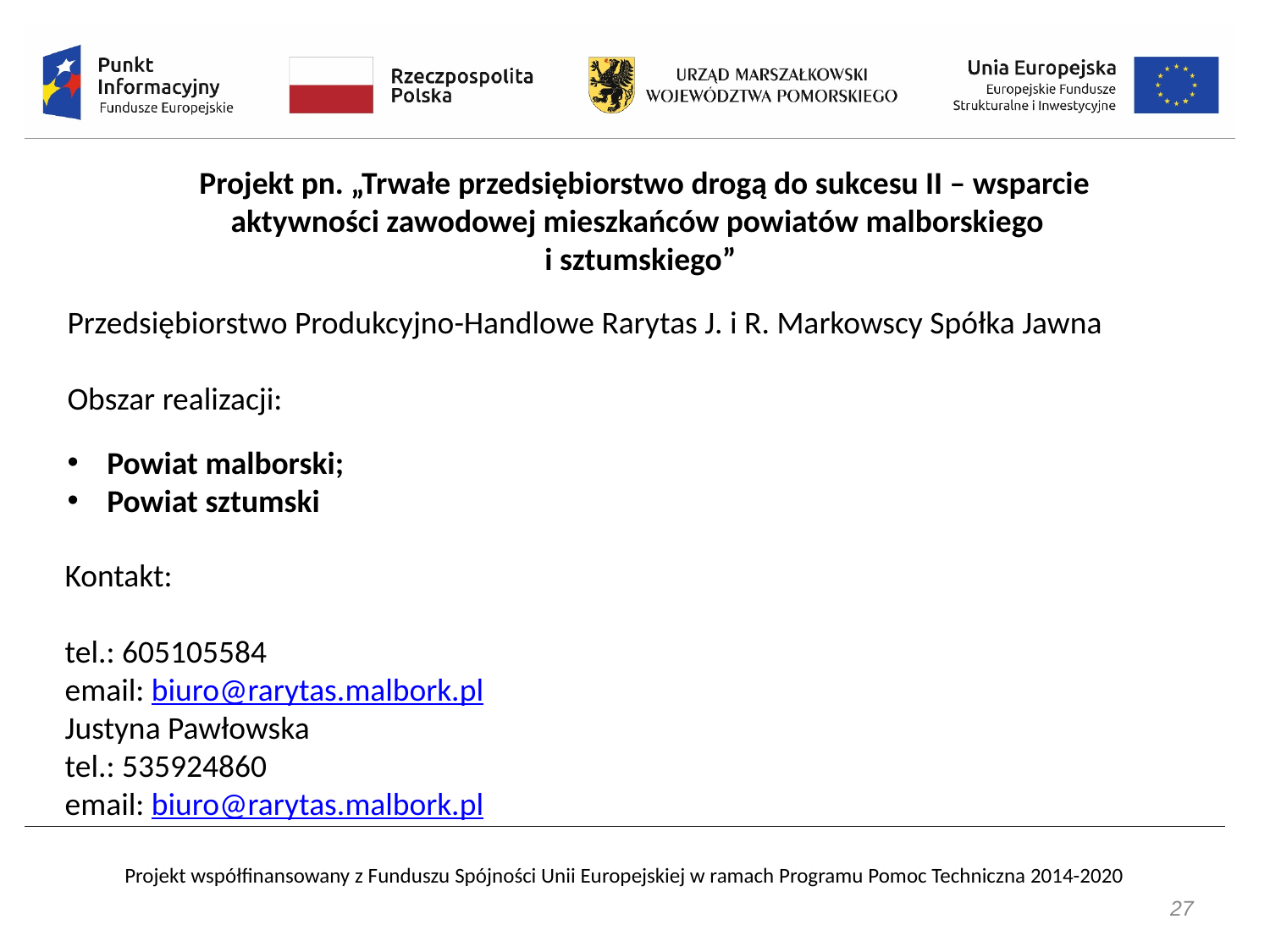

Projekt pn. „Trwałe przedsiębiorstwo drogą do sukcesu II – wsparcie aktywności zawodowej mieszkańców powiatów malborskiego
i sztumskiego”
Przedsiębiorstwo Produkcyjno-Handlowe Rarytas J. i R. Markowscy Spółka Jawna

Obszar realizacji:
Powiat malborski;
Powiat sztumski
Kontakt:

tel.: 605105584
email: biuro@rarytas.malbork.pl
Justyna Pawłowska
tel.: 535924860
email: biuro@rarytas.malbork.pl
27